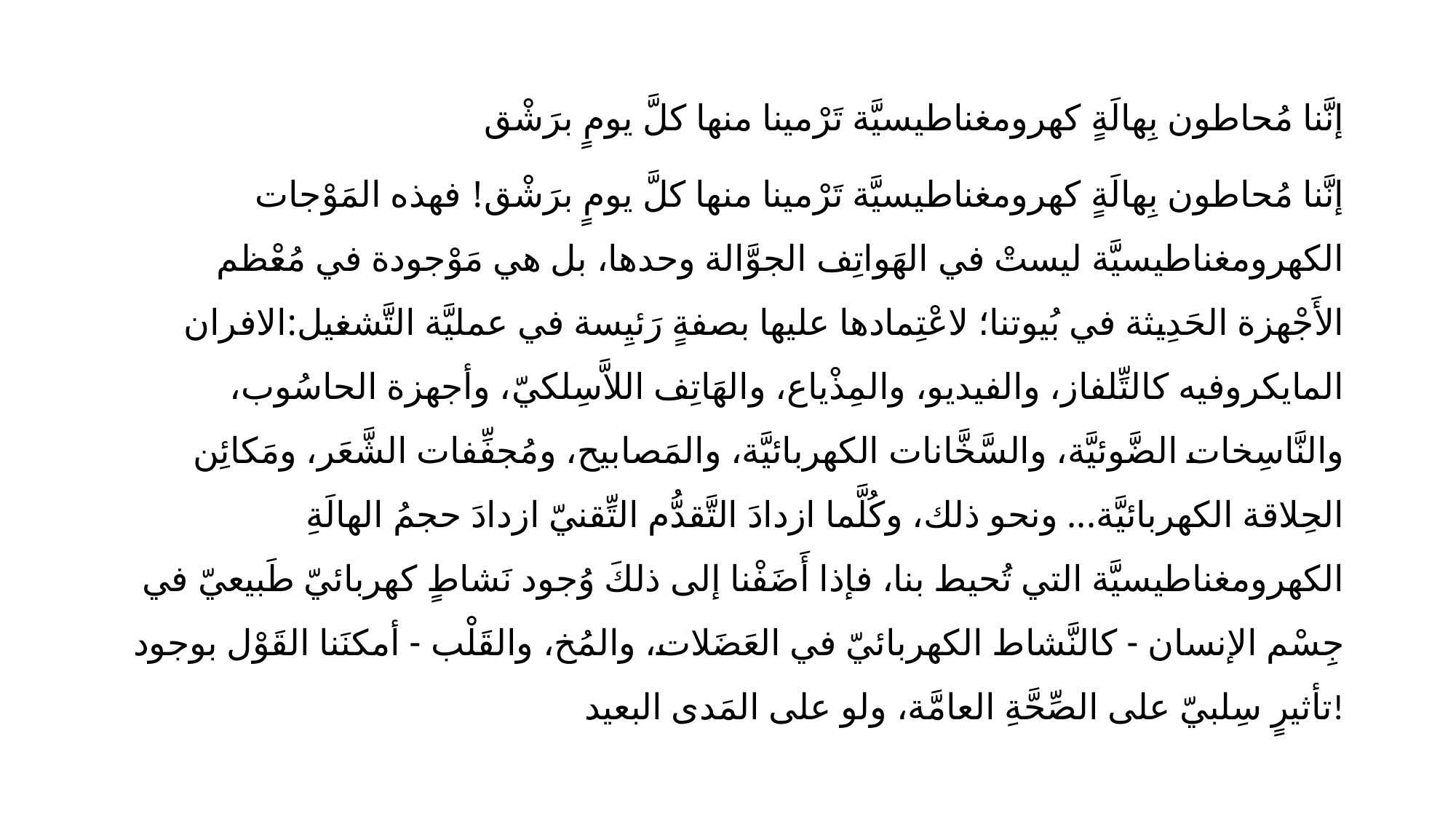

إنَّنا مُحاطون بِهالَةٍ كهرومغناطيسيَّة تَرْمينا منها كلَّ يومٍ برَشْق
إنَّنا مُحاطون بِهالَةٍ كهرومغناطيسيَّة تَرْمينا منها كلَّ يومٍ برَشْق! فهذه المَوْجات الكهرومغناطيسيَّة ليستْ في الهَواتِف الجوَّالة وحدها، بل هي مَوْجودة في مُعْظم الأَجْهزة الحَدِيثة في بُيوتنا؛ لاعْتِمادها عليها بصفةٍ رَئيِسة في عمليَّة التَّشغيل:الافران المايكروفيه كالتِّلفاز، والفيديو، والمِذْياع، والهَاتِف اللاَّسِلكيّ، وأجهزة الحاسُوب، والنَّاسِخات الضَّوئيَّة، والسَّخَّانات الكهربائيَّة، والمَصابيح، ومُجفِّفات الشَّعَر، ومَكائِن الحِلاقة الكهربائيَّة... ونحو ذلك، وكُلَّما ازدادَ التَّقدُّم التِّقنيّ ازدادَ حجمُ الهالَةِ الكهرومغناطيسيَّة التي تُحيط بنا، فإذا أَضَفْنا إلى ذلكَ وُجود نَشاطٍ كهربائيّ طَبيعيّ في جِسْم الإنسان - كالنَّشاط الكهربائيّ في العَضَلات، والمُخ، والقَلْب - أمكنَنا القَوْل بوجود تأثيرٍ سِلبيّ على الصِّحَّةِ العامَّة، ولو على المَدى البعيد!